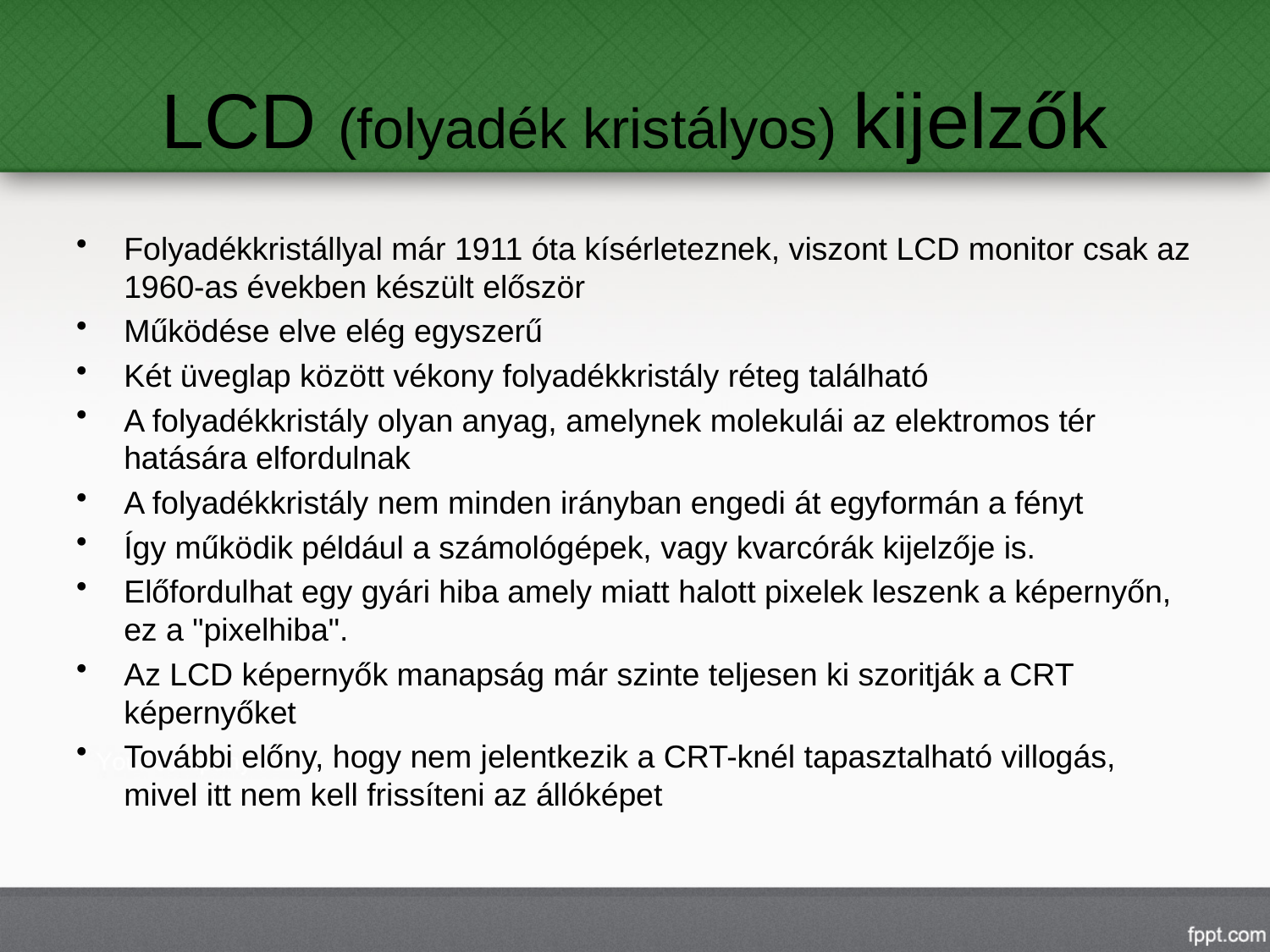

# LCD (folyadék kristályos) kijelzők
Folyadékkristállyal már 1911 óta kísérleteznek, viszont LCD monitor csak az 1960-as években készült először
Működése elve elég egyszerű
Két üveglap között vékony folyadékkristály réteg található
A folyadékkristály olyan anyag, amelynek molekulái az elektromos tér hatására elfordulnak
A folyadékkristály nem minden irányban engedi át egyformán a fényt
Így működik például a számológépek, vagy kvarcórák kijelzője is.
Előfordulhat egy gyári hiba amely miatt halott pixelek leszenk a képernyőn, ez a "pixelhiba".
Az LCD képernyők manapság már szinte teljesen ki szoritják a CRT képernyőket
További előny, hogy nem jelentkezik a CRT-knél tapasztalható villogás, mivel itt nem kell frissíteni az állóképet